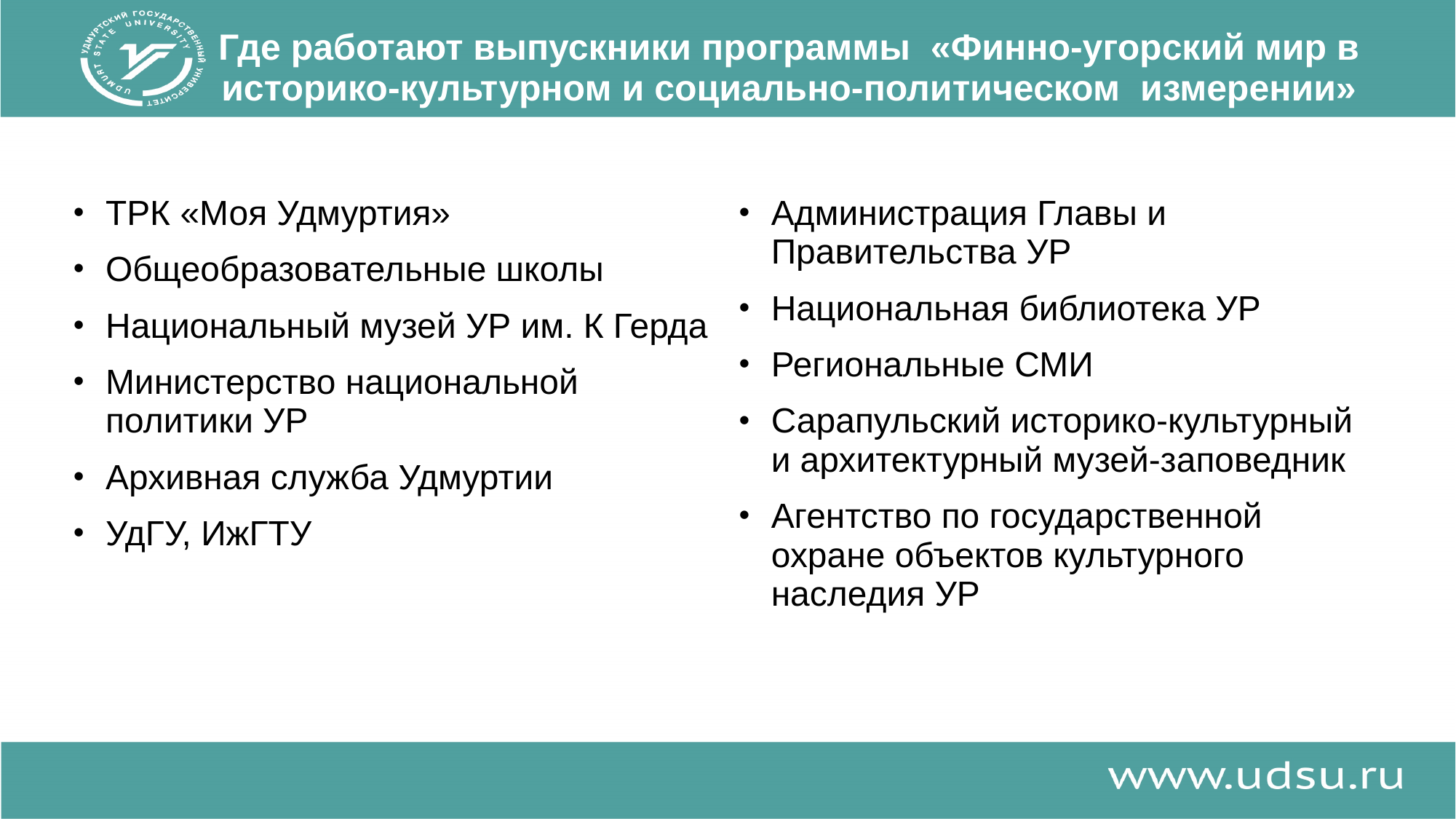

# Где работают выпускники программы  «Финно-угорский мир в историко-культурном и социально-политическом  измерении»
ТРК «Моя Удмуртия»
Общеобразовательные школы
Национальный музей УР им. К Герда
Министерство национальной политики УР
Архивная служба Удмуртии
УдГУ, ИжГТУ

Администрация Главы и Правительства УР
Национальная библиотека УР
Региональные СМИ
Сарапульский историко-культурный и архитектурный музей-заповедник
Агентство по государственной охране объектов культурного наследия УР